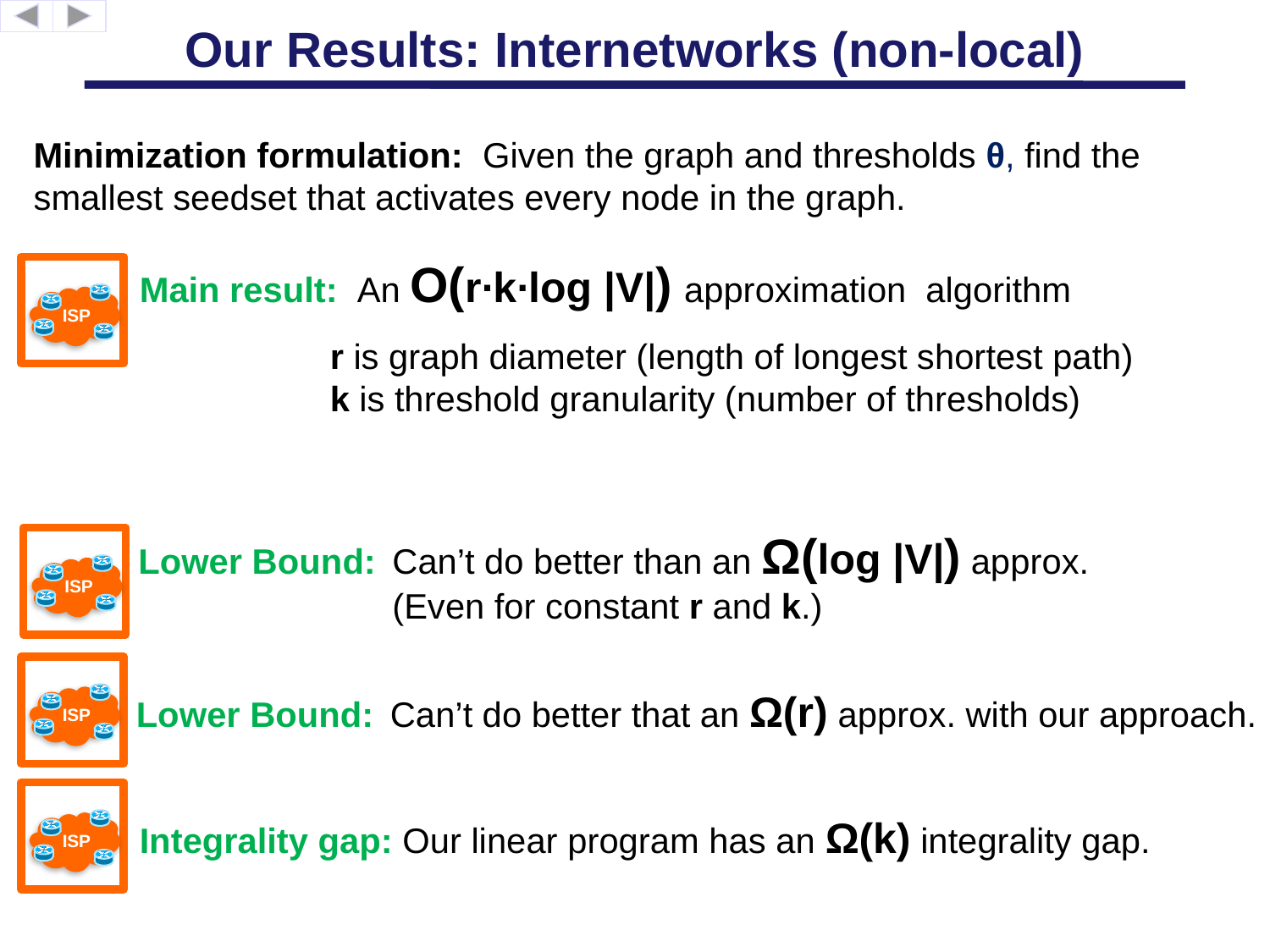

# Our Results: Internetworks (non-local)
Minimization formulation:  Given the graph and thresholds θ, find the smallest seedset that activates every node in the graph.
Main result:  An O(r∙k∙log |V|) approximation  algorithm

r is graph diameter (length of longest shortest path)
k is threshold granularity (number of thresholds)

  ISP

Lower Bound: 	Can’t do better than an Ω(log |V|) approx.
	            	(Even for constant r and k.)

  ISP

  ISP

Lower Bound: 	Can’t do better that an Ω(r) approx. with our approach.

  ISP

Integrality gap: Our linear program has an Ω(k) integrality gap.